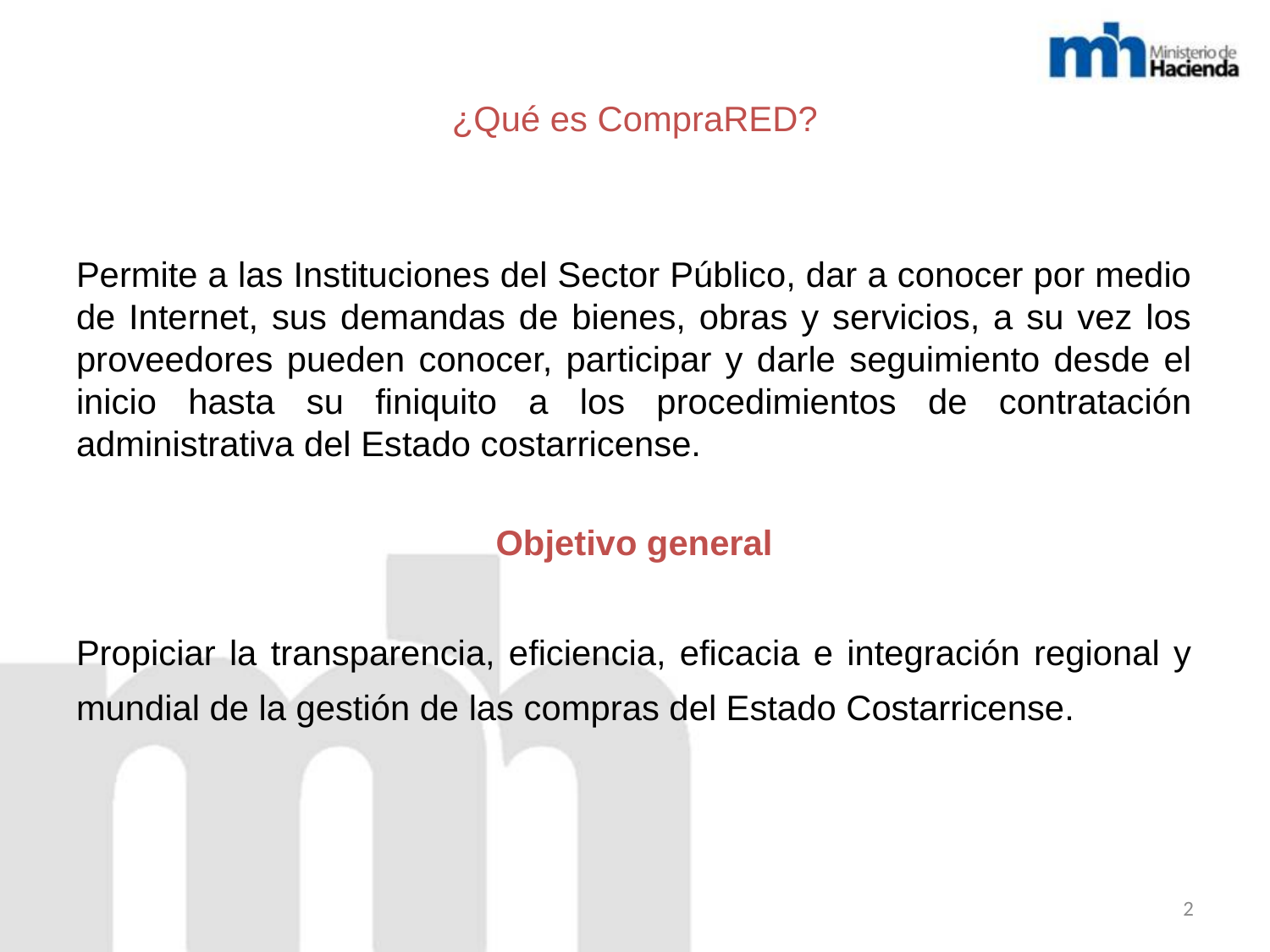

# ¿Qué es CompraRED?

Permite a las Instituciones del Sector Público, dar a conocer por medio de Internet, sus demandas de bienes, obras y servicios, a su vez los proveedores pueden conocer, participar y darle seguimiento desde el inicio hasta su finiquito a los procedimientos de contratación administrativa del Estado costarricense.

Objetivo general

Propiciar la transparencia, eficiencia, eficacia e integración regional y mundial de la gestión de las compras del Estado Costarricense.

2